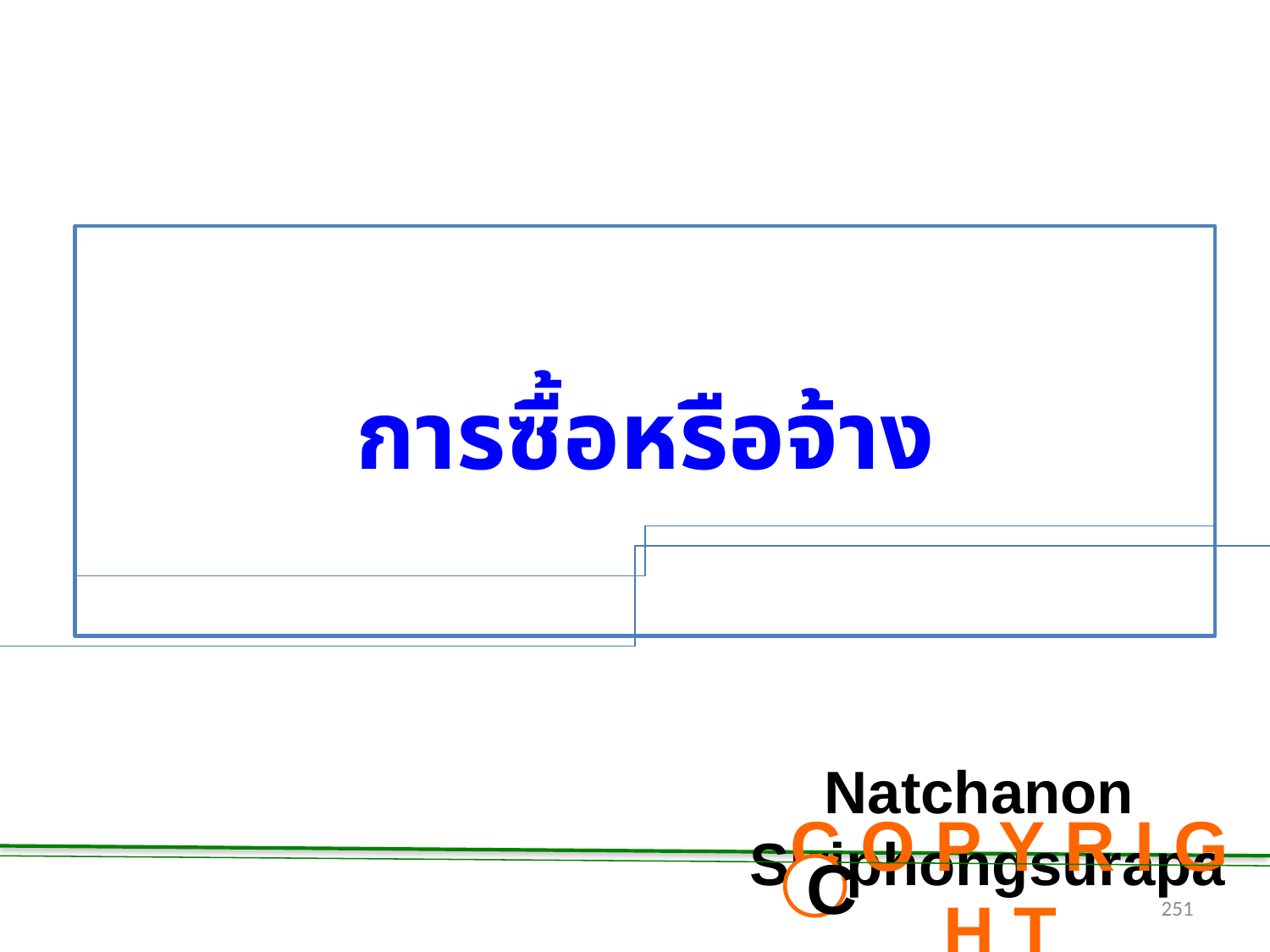

# การซื้อหรือจ้าง
Natchanon  Siriphongsurapa
 C O P Y R I G H T
C
251